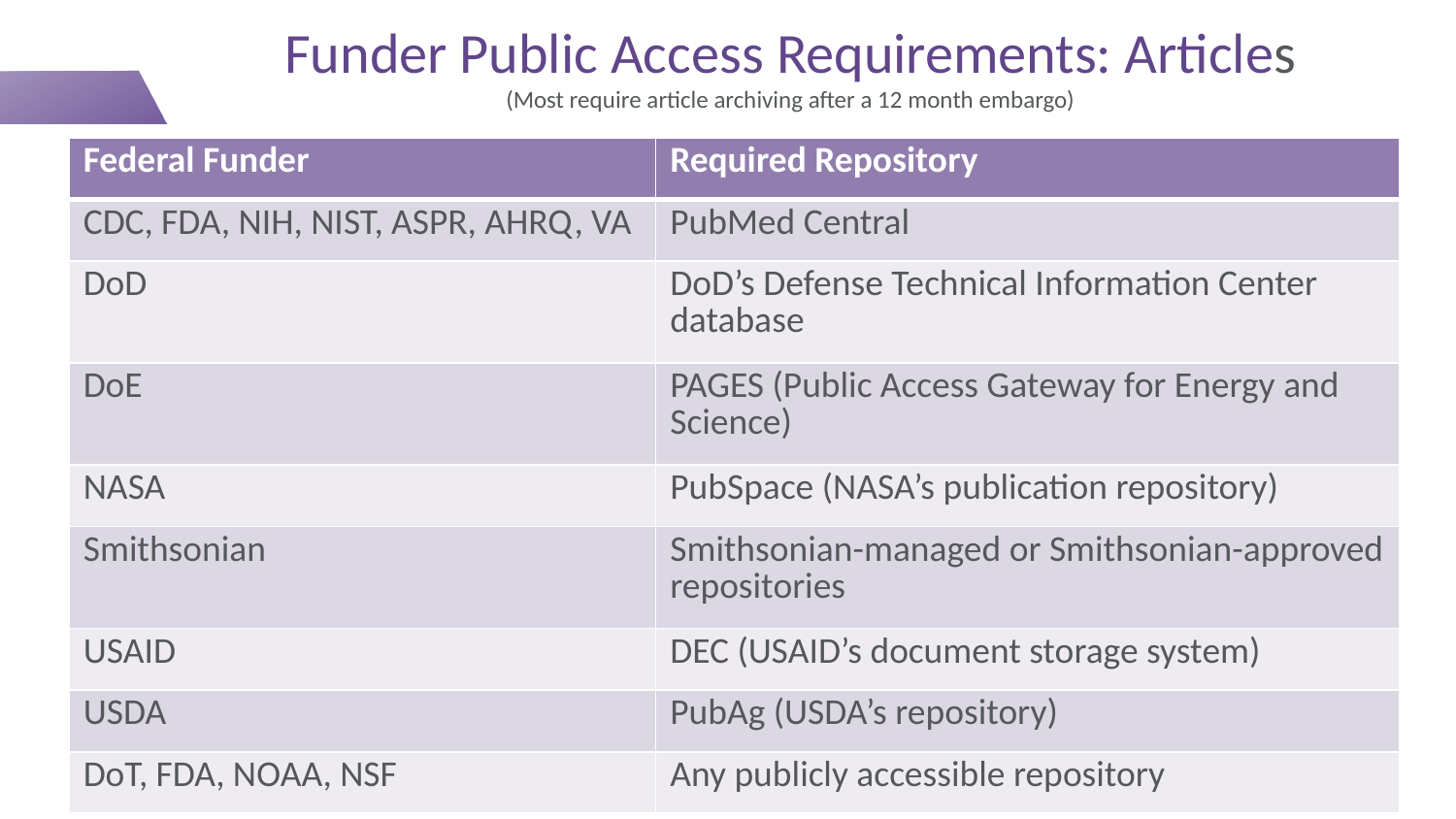

Funder Public Access Requirements: Articles
(Most require article archiving after a 12 month embargo)

| Federal Funder | Required Repository |
| --- | --- |
| CDC, FDA, NIH, NIST, ASPR, AHRQ, VA | PubMed Central |
| DoD | DoD’s Defense Technical Information Center database |
| DoE | PAGES (Public Access Gateway for Energy and Science) |
| NASA | PubSpace (NASA’s publication repository) |
| Smithsonian | Smithsonian-managed or Smithsonian-approved repositories |
| USAID | DEC (USAID’s document storage system) |
| USDA | PubAg (USDA’s repository) |
| DoT, FDA, NOAA, NSF | Any publicly accessible repository |